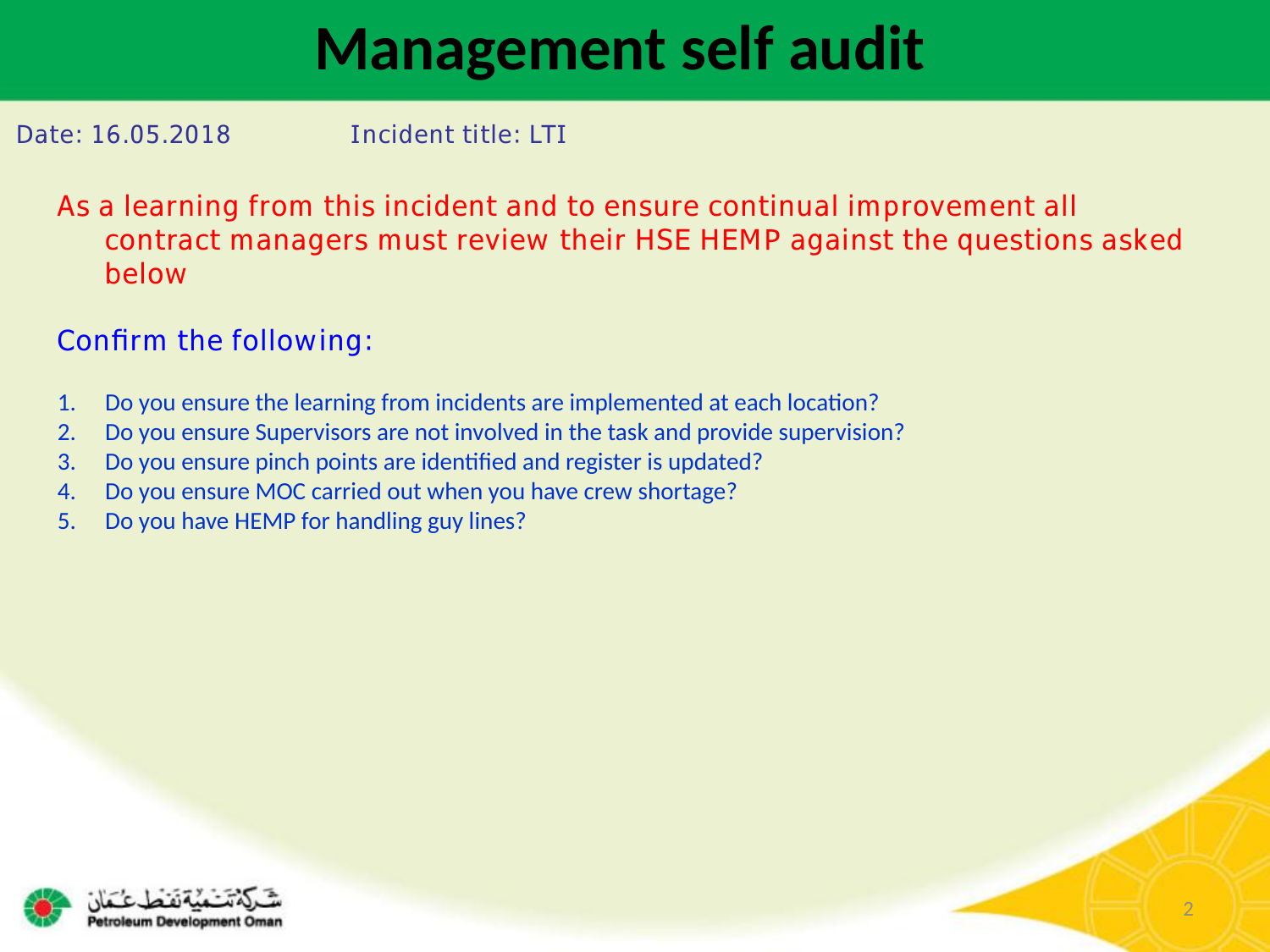

Management self audit

Date: 16.05.2018    	         Incident title: LTI

As a learning from this incident and to ensure continual improvement all contract managers must review their HSE HEMP against the questions asked below

Confirm the following:

Do you ensure the learning from incidents are implemented at each location?
Do you ensure Supervisors are not involved in the task and provide supervision?
Do you ensure pinch points are identified and register is updated?
Do you ensure MOC carried out when you have crew shortage?
Do you have HEMP for handling guy lines?
2